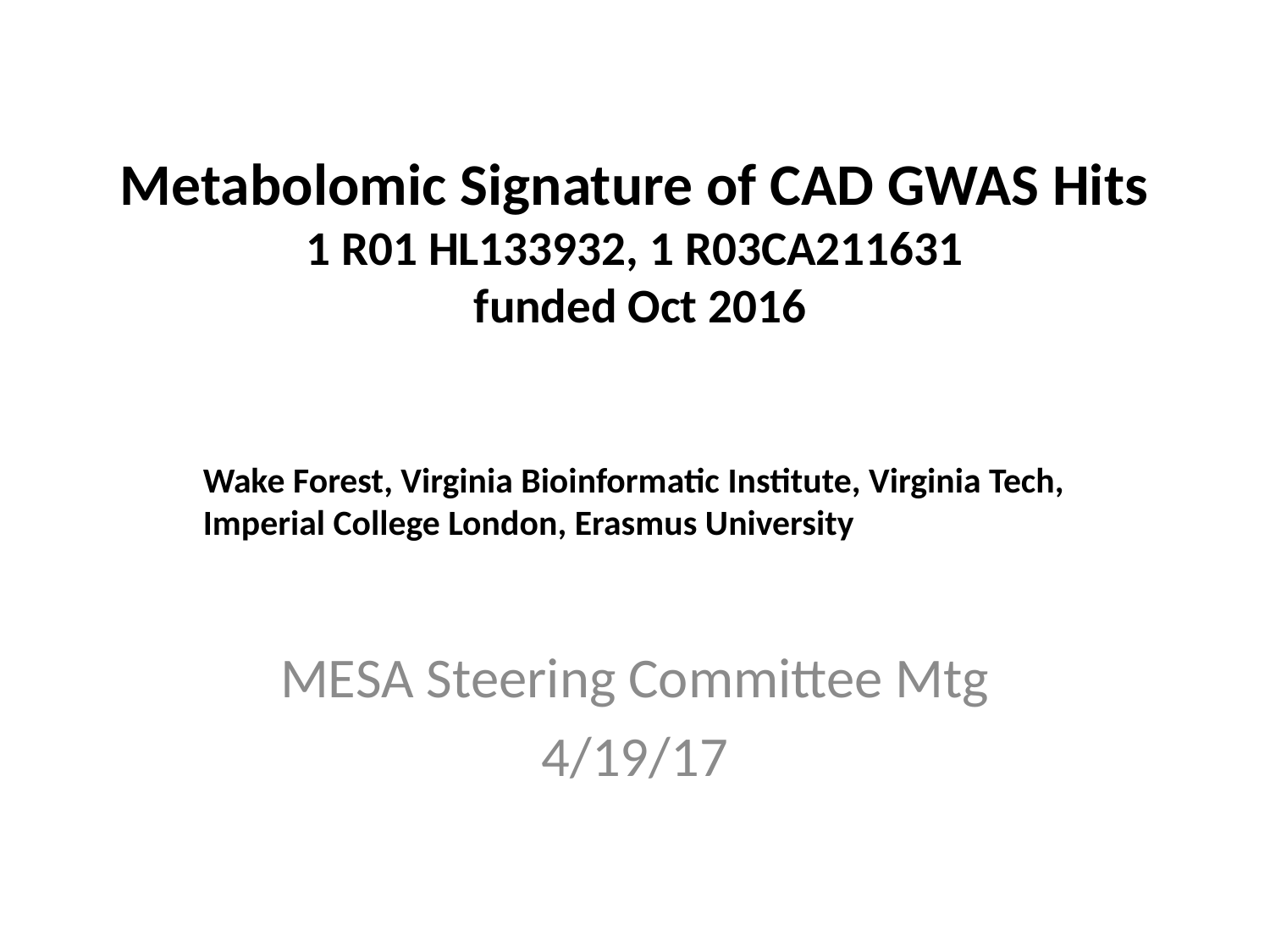

# Metabolomic Signature of CAD GWAS Hits 1 R01 HL133932, 1 R03CA211631 funded Oct 2016
Wake Forest, Virginia Bioinformatic Institute, Virginia Tech, Imperial College London, Erasmus University

MESA Steering Committee Mtg
4/19/17